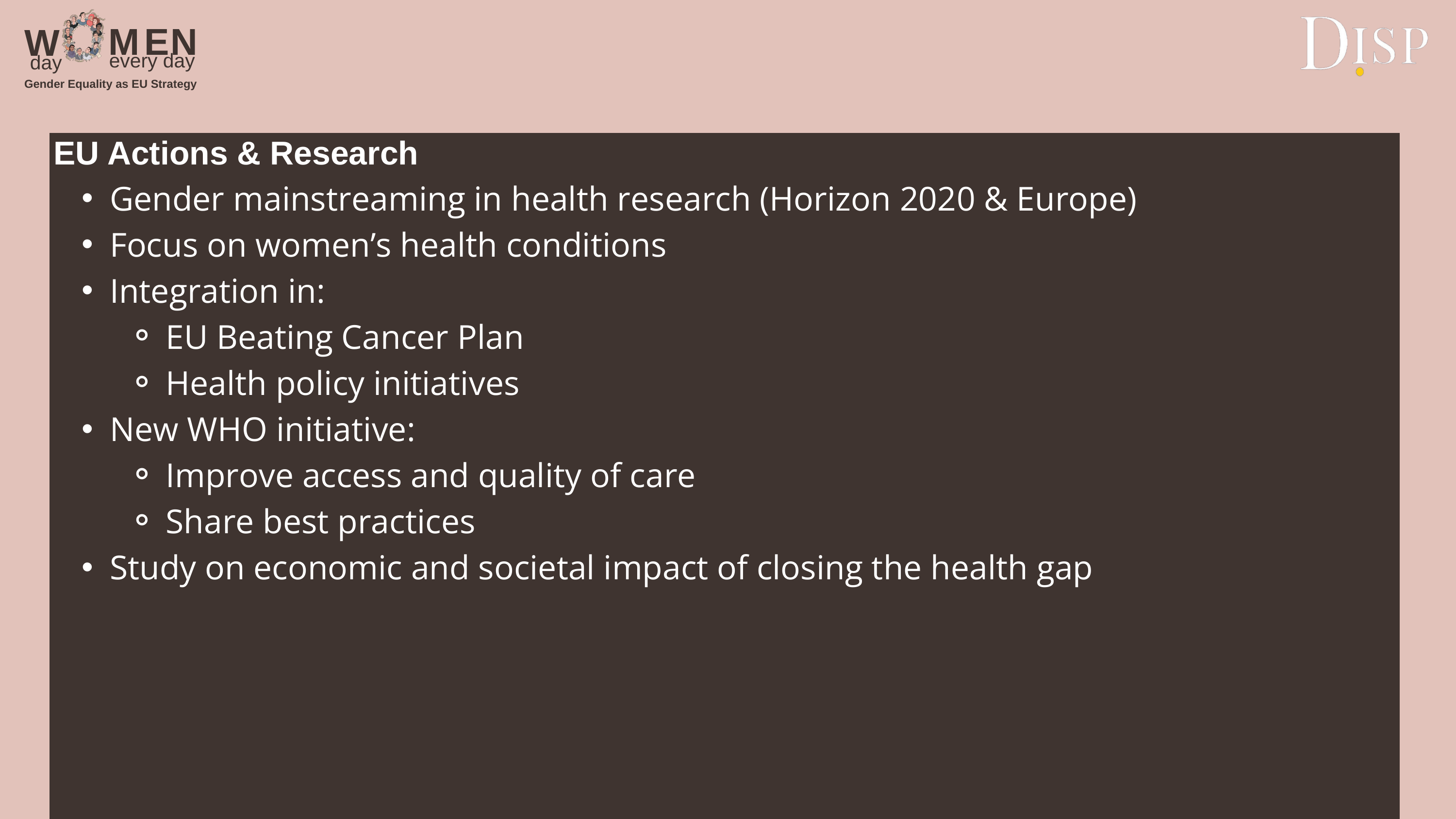

M
E
N
W
every day
day
Gender Equality as EU Strategy

EU Actions & Research
Gender mainstreaming in health research (Horizon 2020 & Europe)
Focus on women’s health conditions
Integration in:
EU Beating Cancer Plan
Health policy initiatives
New WHO initiative:
Improve access and quality of care
Share best practices
Study on economic and societal impact of closing the health gap